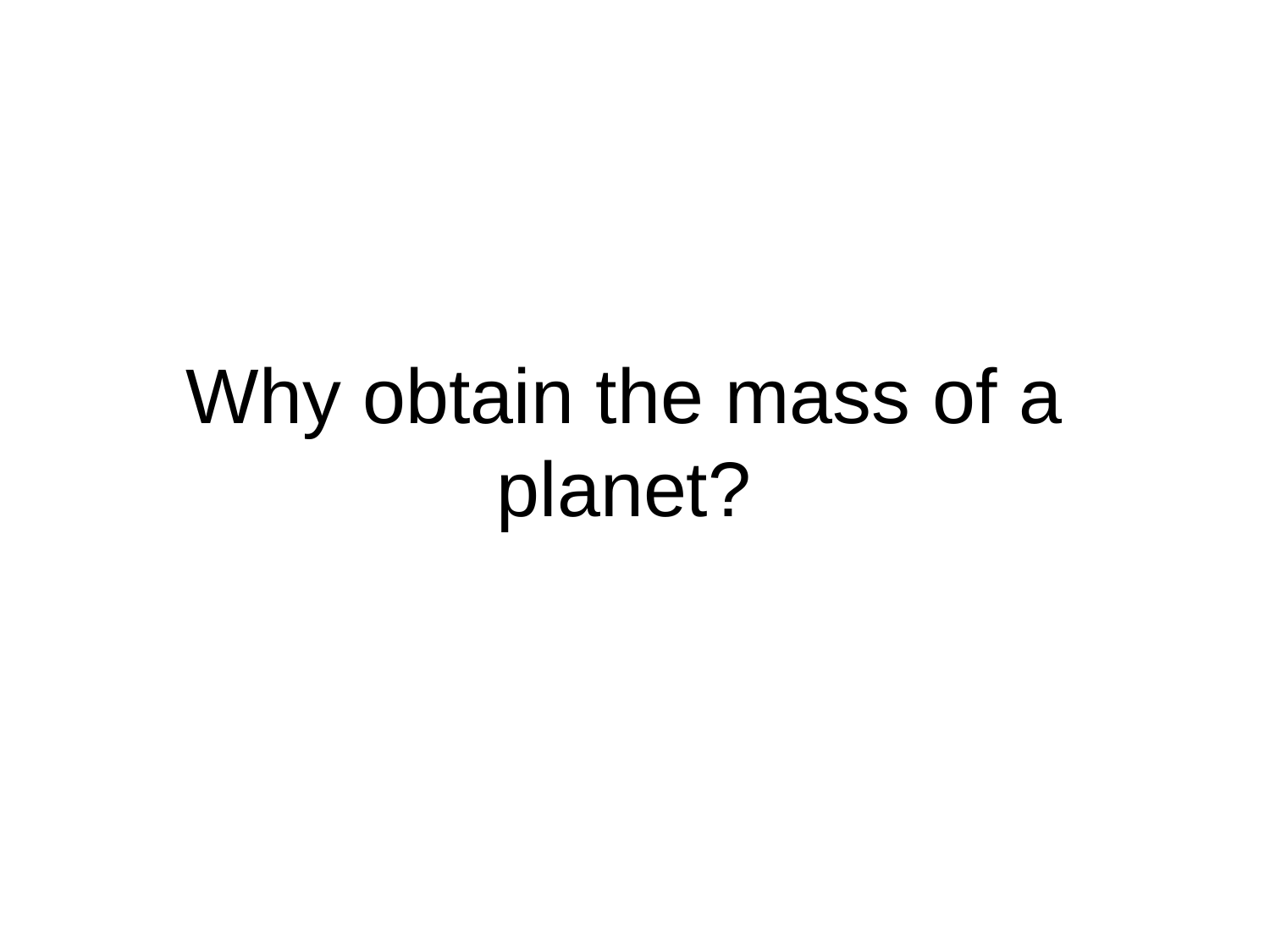

# Why obtain the mass of a planet?